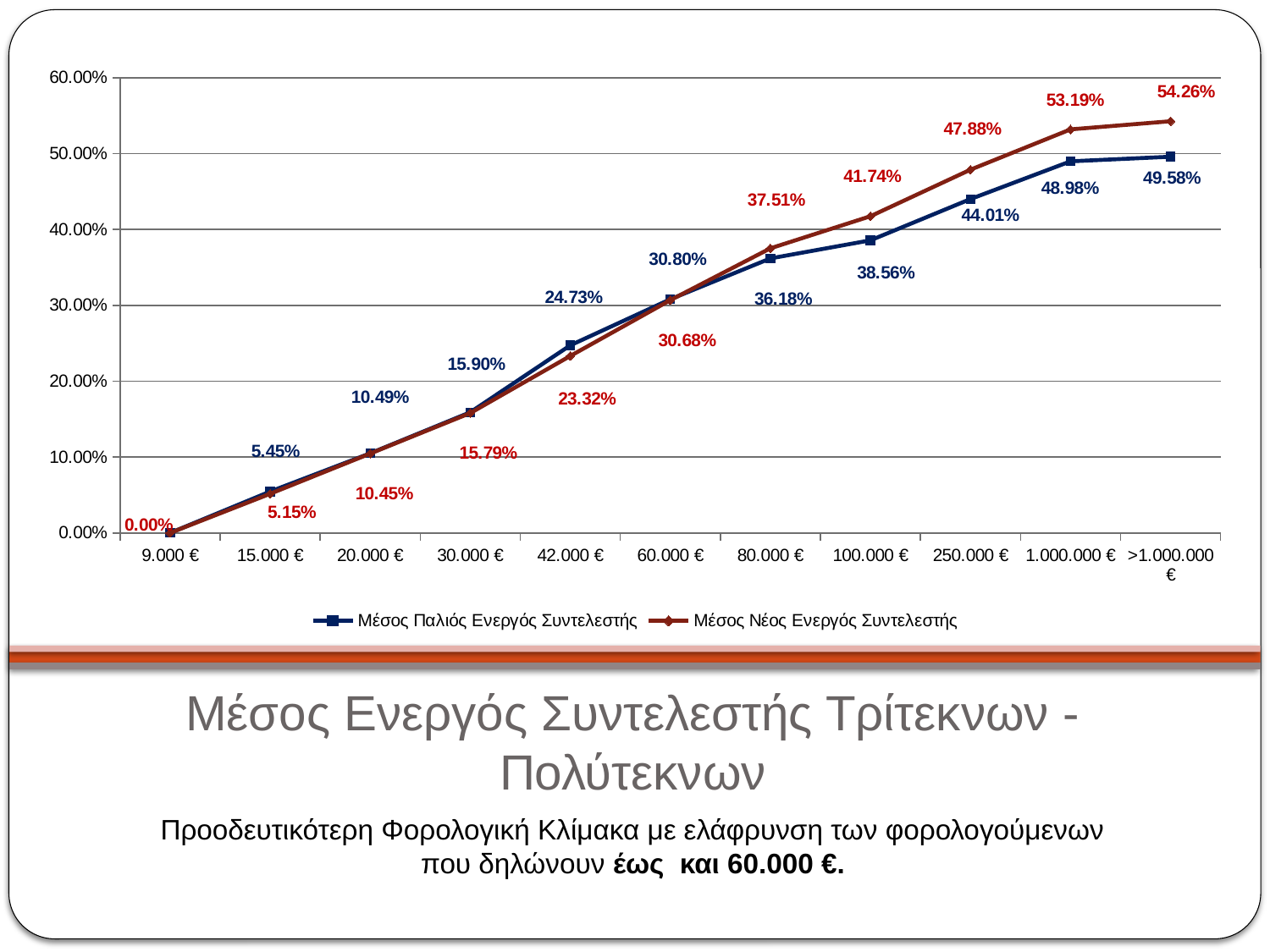

### Chart

| Category | Μέσος Παλιός Ενεργός Συντελεστής | Μέσος Νέος Ενεργός Συντελεστής |
|---|---|---|
| 9.000 € | 0.0 | 0.0 |
| 15.000 € | 0.054485702514999415 | 0.051510625471764396 |
| 20.000 € | 0.10487544919075316 | 0.10452264851759079 |
| 30.000 € | 0.15897360284181258 | 0.15792280149441662 |
| 42.000 € | 0.24728574518758703 | 0.23317292127818434 |
| 60.000 € | 0.3080250029736744 | 0.30678830422190495 |
| 80.000 € | 0.36180446312634745 | 0.3751018771258688 |
| 100.000 € | 0.38563818106057246 | 0.41738069037205816 |
| 250.000 € | 0.44006315180158345 | 0.4787753135637506 |
| 1.000.000 € | 0.4897514869720038 | 0.531875428228551 |
| >1.000.000 € | 0.49582097813184783 | 0.5426093686394423 |
# Μέσος Ενεργός Συντελεστής Τρίτεκνων - Πολύτεκνων
Προοδευτικότερη Φορολογική Κλίμακα με ελάφρυνση των φορολογούμενων που δηλώνουν έως  και 60.000 €.